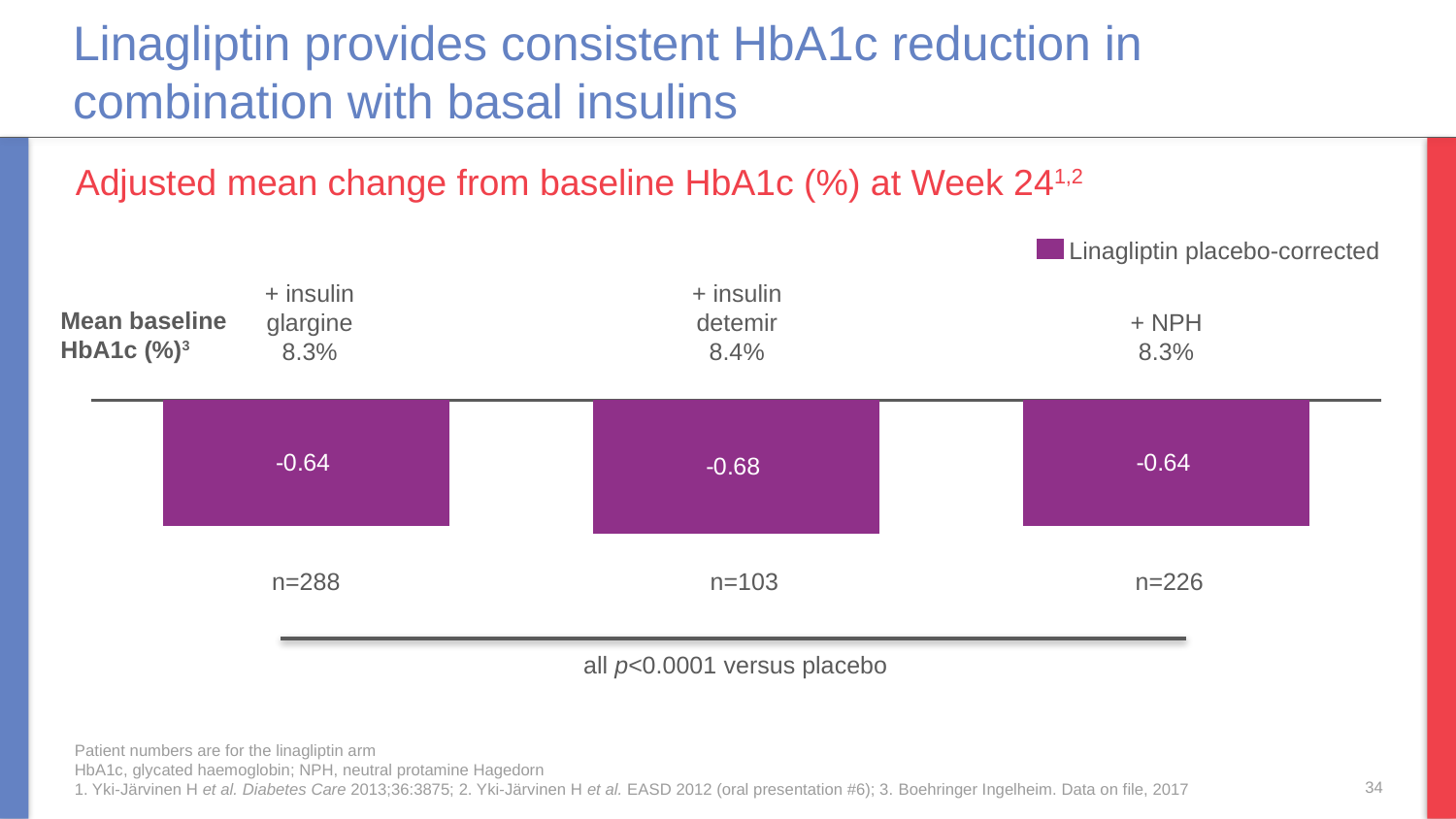

# Linagliptin provides consistent HbA1c reduction in combination with basal insulins
Adjusted mean change from baseline HbA1c (%) at Week 241,2

Linagliptin placebo-corrected

+ insulin glargine
8.3%
+ insulin detemir
8.4%
Mean baseline
HbA1c (%)3
+ NPH
8.3%

### Chart

| Category |  |
|---|---|
n=288
n=103
n=226
all p<0.0001 versus placebo
Patient numbers are for the linagliptin arm
HbA1c, glycated haemoglobin; NPH, neutral protamine Hagedorn
1. Yki-Järvinen H et al. Diabetes Care 2013;36:3875; 2. Yki-Järvinen H et al. EASD 2012 (oral presentation #6); 3. Boehringer Ingelheim. Data on file, 2017
34